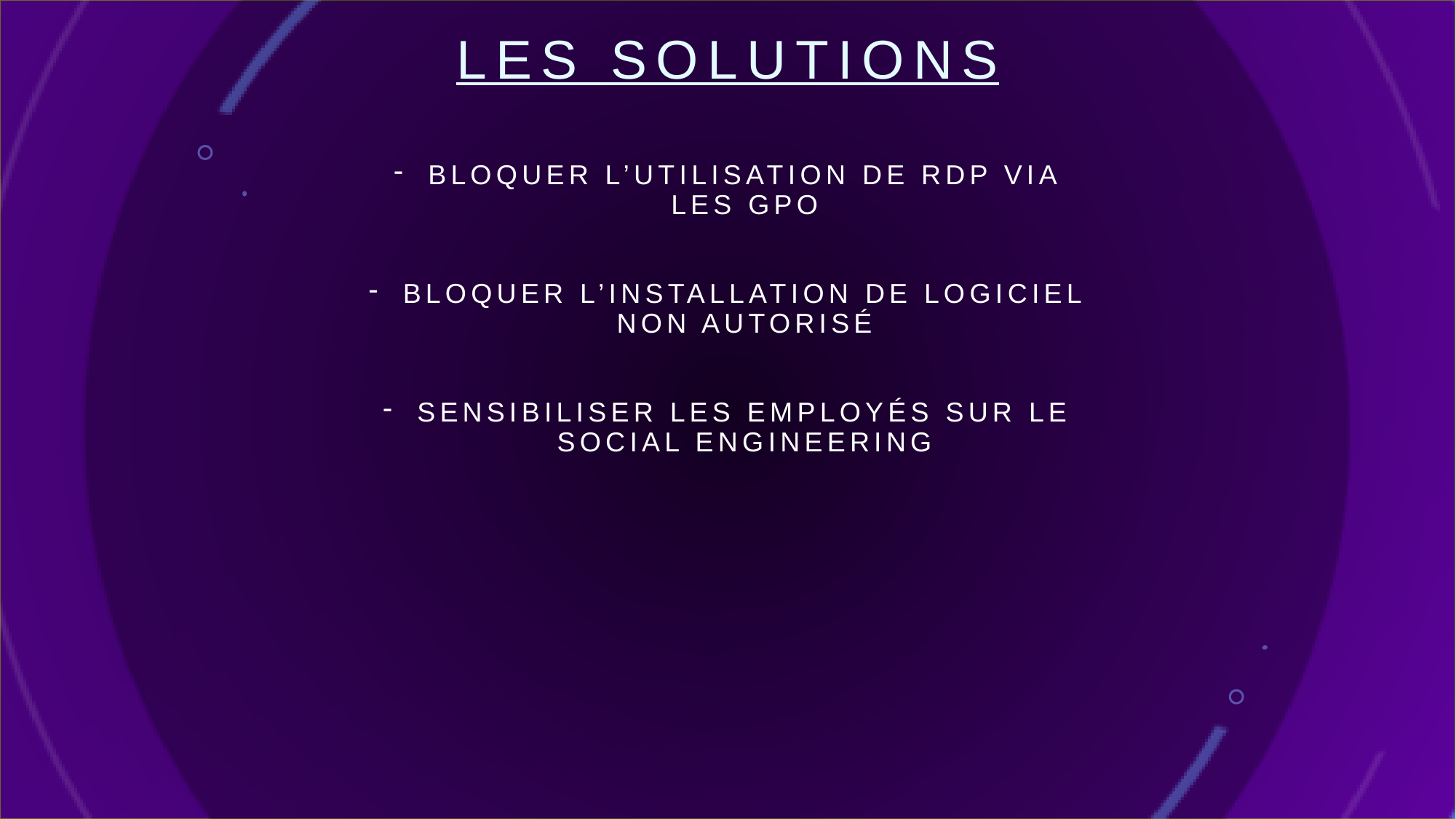

# Les solutions
Bloquer l’utilisation de RDP via les GPO

Bloquer l’installation de logiciel non autorisé

Sensibiliser les employés sur le social engineering